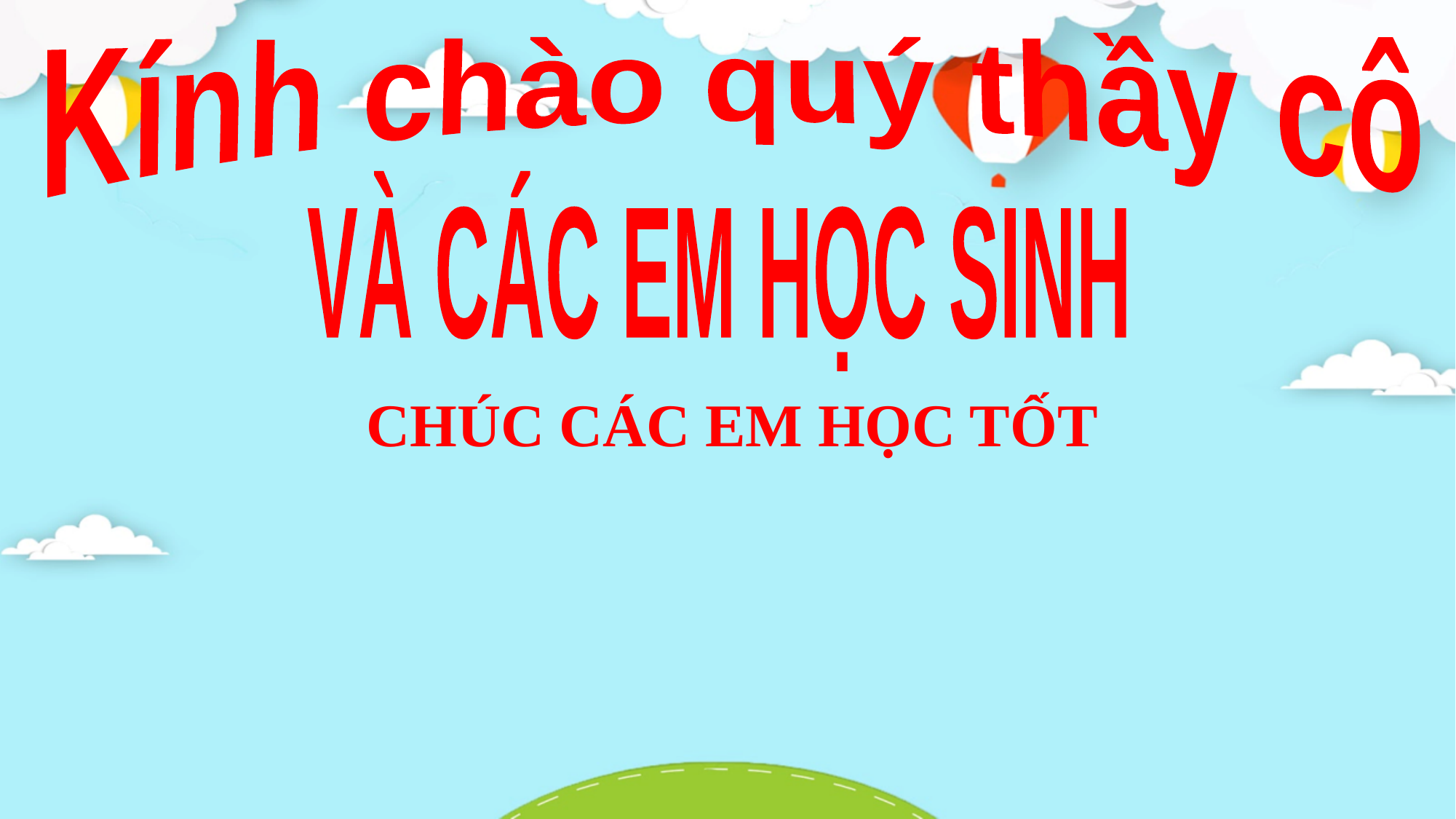

Kính chào quý thầy cô
VÀ CÁC EM HỌC SINH
CHÚC CÁC EM HỌC TỐT